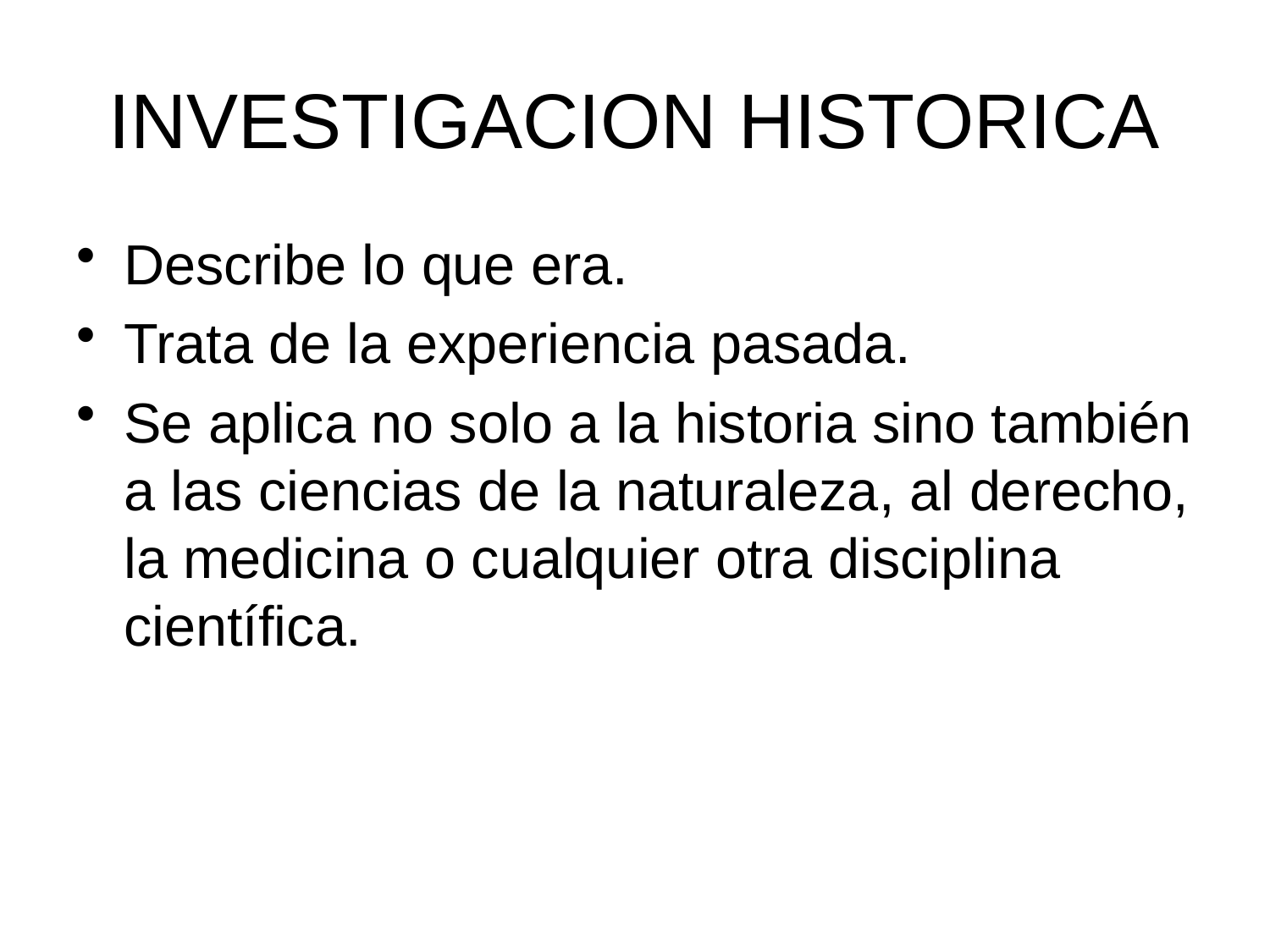

# INVESTIGACION HISTORICA
Describe lo que era.
Trata de la experiencia pasada.
Se aplica no solo a la historia sino también a las ciencias de la naturaleza, al derecho, la medicina o cualquier otra disciplina científica.